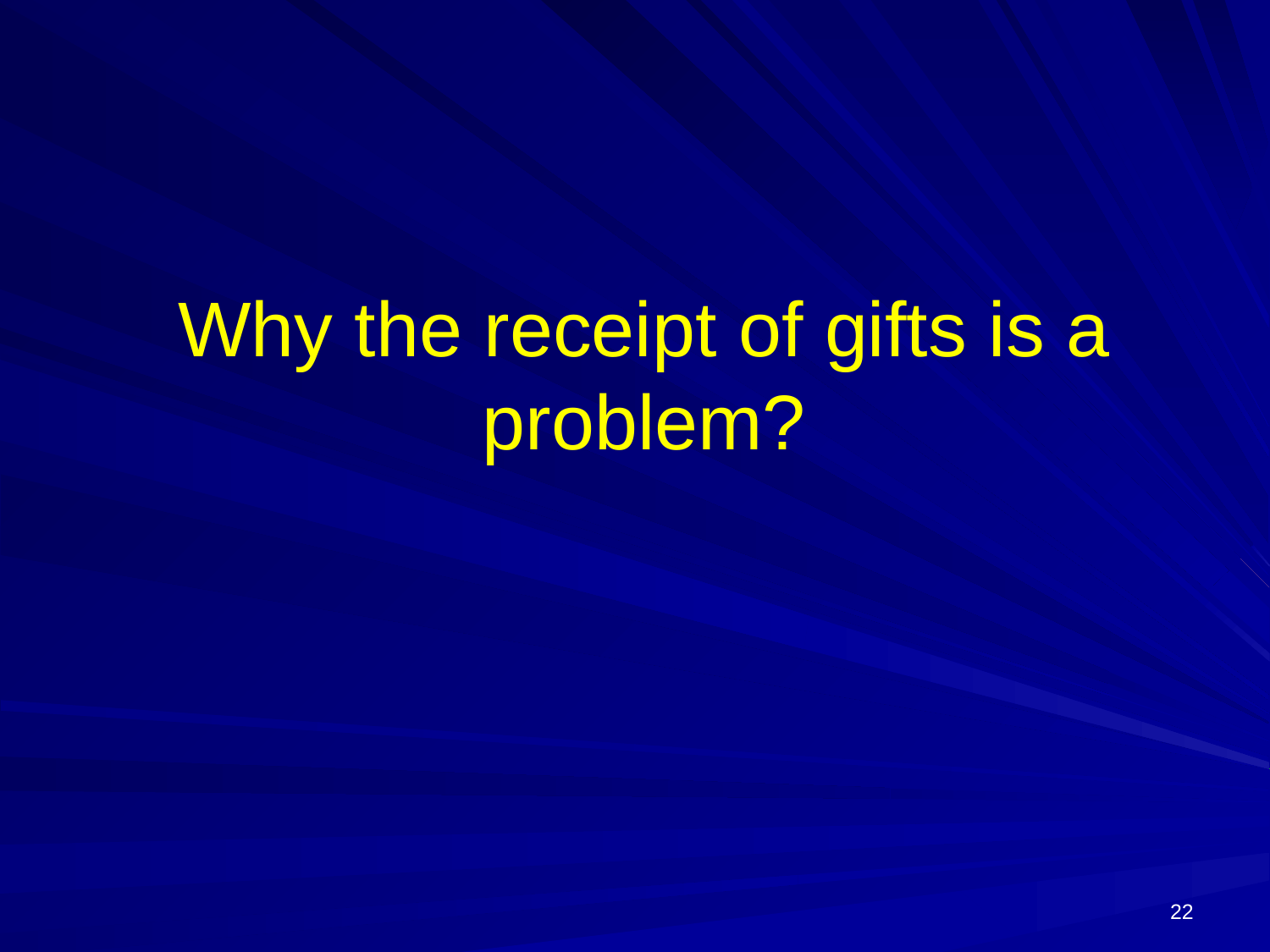

# Why the receipt of gifts is a problem?
22